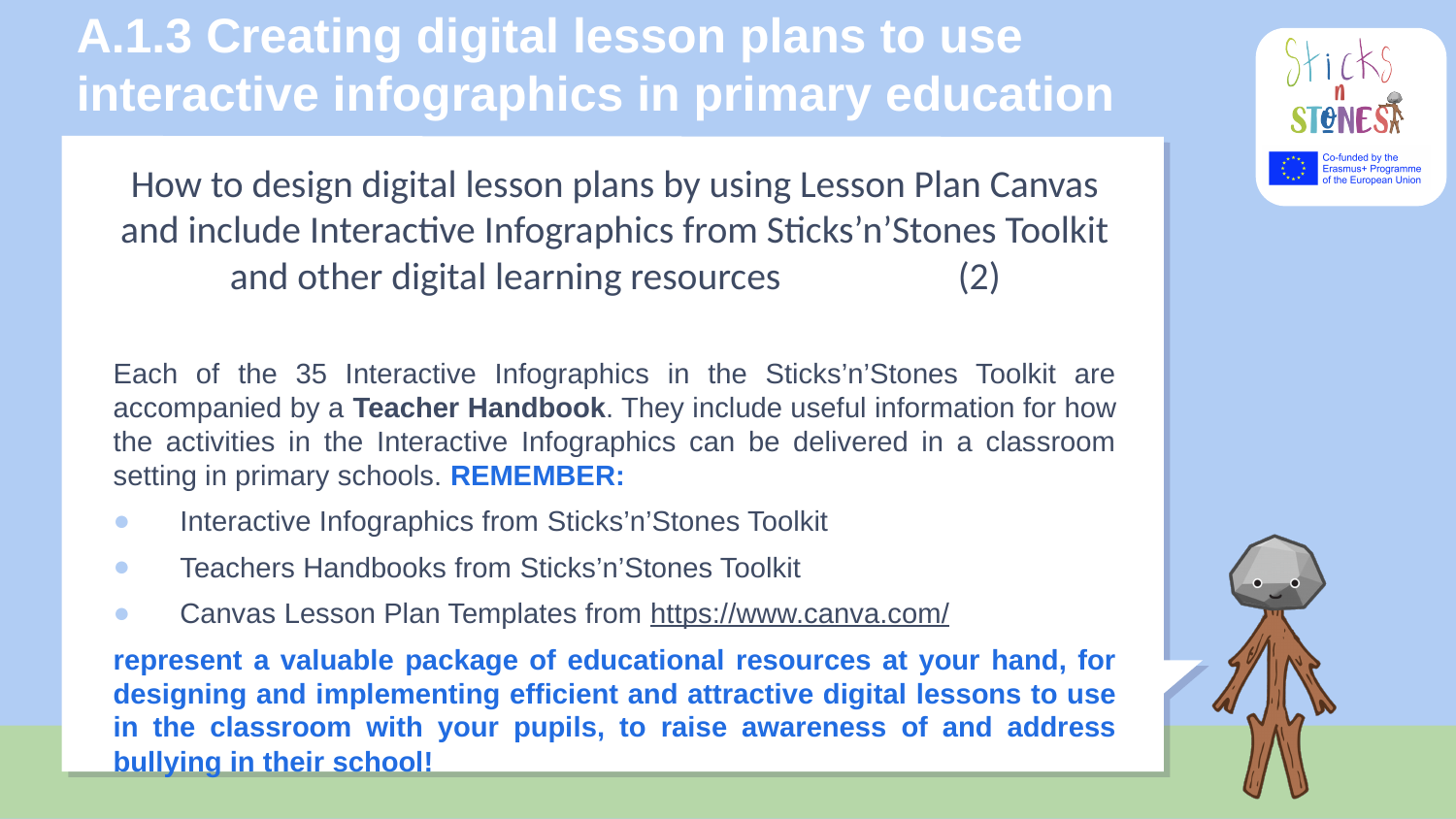

# A.1.3 Creating digital lesson plans to use interactive infographics in primary education
How to design digital lesson plans by using Lesson Plan Canvas and include Interactive Infographics from Sticks’n’Stones Toolkit and other digital learning resources 		(2)

Each of the 35 Interactive Infographics in the Sticks’n’Stones Toolkit are accompanied by a Teacher Handbook. They include useful information for how the activities in the Interactive Infographics can be delivered in a classroom setting in primary schools. REMEMBER:
Interactive Infographics from Sticks’n’Stones Toolkit
Teachers Handbooks from Sticks’n’Stones Toolkit
Canvas Lesson Plan Templates from https://www.canva.com/
represent a valuable package of educational resources at your hand, for designing and implementing efficient and attractive digital lessons to use in the classroom with your pupils, to raise awareness of and address bullying in their school!